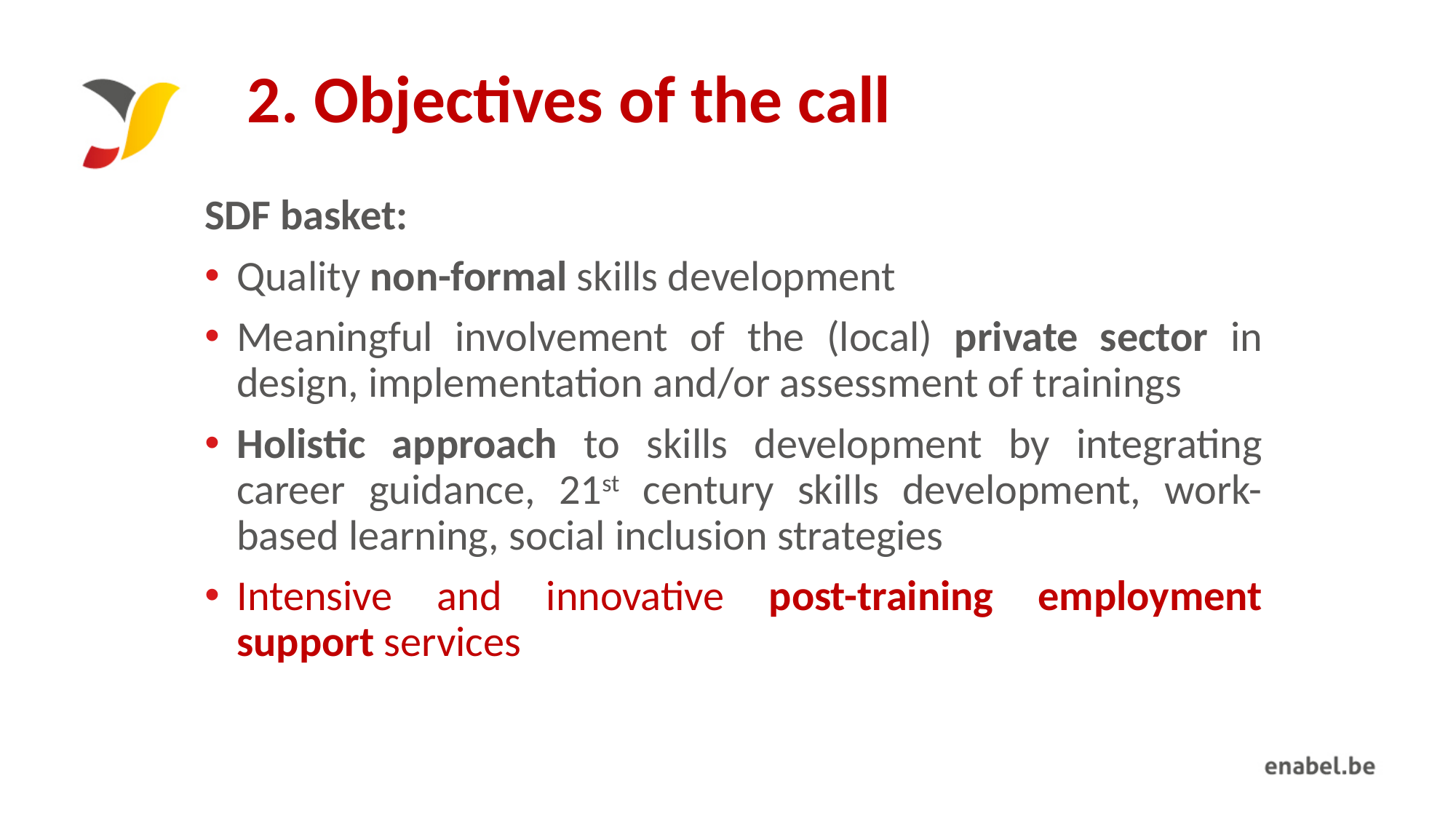

# 2. Objectives of the call
SDF basket:
Quality non-formal skills development
Meaningful involvement of the (local) private sector in design, implementation and/or assessment of trainings
Holistic approach to skills development by integrating career guidance, 21st century skills development, work-based learning, social inclusion strategies
Intensive and innovative post-training employment support services